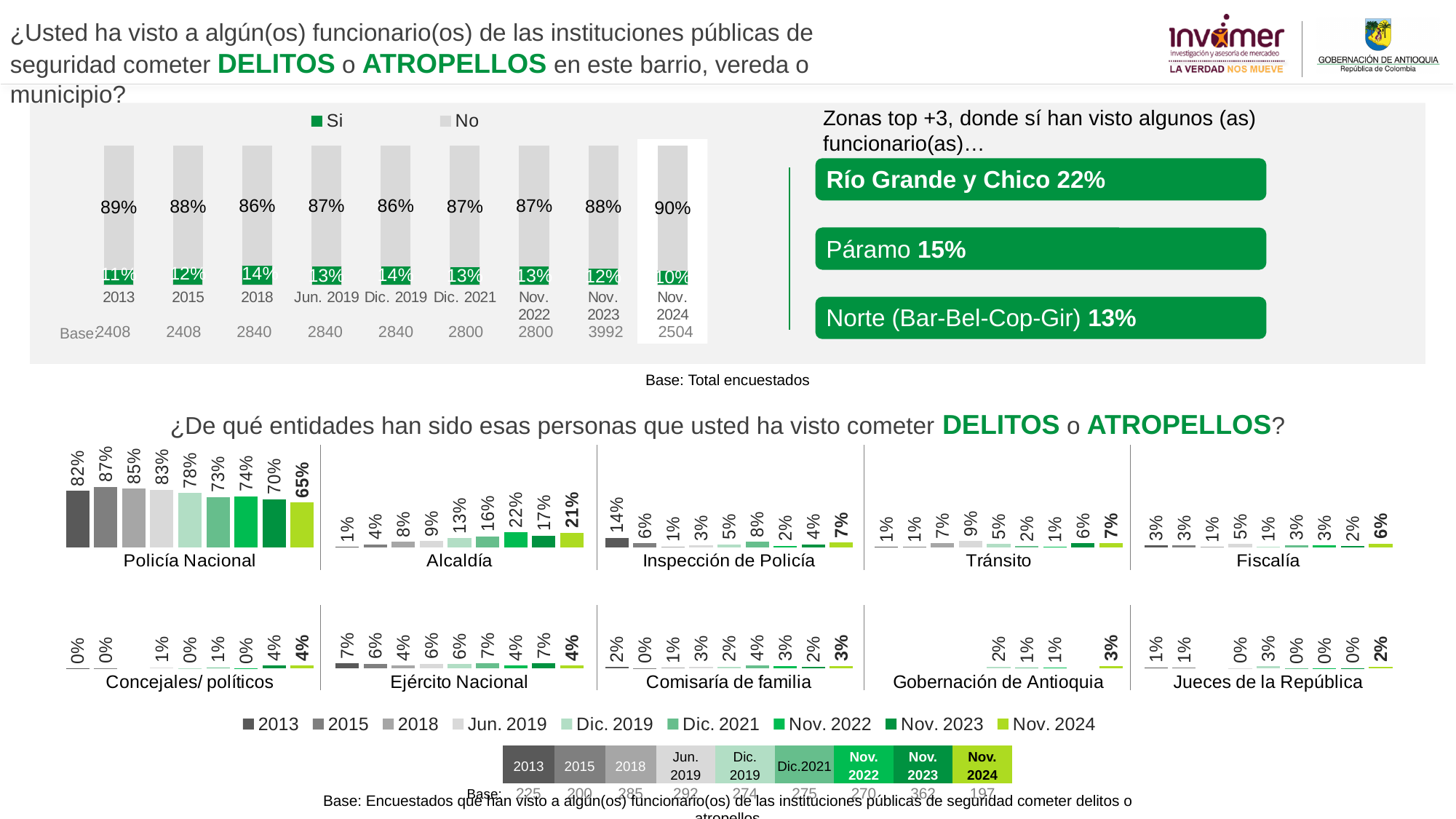

¿Usted ha visto a algún(os) funcionario(os) de las instituciones públicas de seguridad cometer DELITOS o ATROPELLOS en este barrio, vereda o municipio?
Zonas top +3, donde sí han visto algunos (as) funcionario(as)…

### Chart

| Category | Si | No | Igual |
|---|---|---|---|

[unsupported chart]

Río Grande y Chico 22%

Páramo 15%

Norte (Bar-Bel-Cop-Gir) 13%
Base:
| 2408 | 2408 | 2840 | 2840 | 2840 | 2800 | 2800 | 3992 | 2504 |
| --- | --- | --- | --- | --- | --- | --- | --- | --- |
Base: Total encuestados
¿De qué entidades han sido esas personas que usted ha visto cometer DELITOS o ATROPELLOS?

### Chart

| Category | 2013 | 2015 | 2018 | Jun. 2019 | Dic. 2019 | Dic. 2021 | Nov. 2022 | Nov. 2023 | Nov. 2024 |
|---|---|---|---|---|---|---|---|---|---|
| Policía Nacional | 0.8152752379442219 | 0.8738362638224574 | 0.8451140685009898 | 0.8318546360622157 | 0.7815690260828321 | 0.7288342521838109 | 0.7396149923355365 | 0.696582040861279 | 0.6463515445093371 |
| Alcaldía | 0.007818467599353767 | 0.04489801624257805 | 0.08384718885873596 | 0.09380559249264749 | 0.13247171651887407 | 0.16080492423977005 | 0.2177980419549636 | 0.17015952099476686 | 0.21433310425422558 |
| Inspección de Policía | 0.13968735808511124 | 0.06352470167813407 | 0.013090104423823306 | 0.028715820735620113 | 0.046042657828102754 | 0.0823881603995665 | 0.022592902323974092 | 0.04392510782571654 | 0.07346272107032621 |
| Tránsito | 0.0052488866572242675 | 0.008891380521281045 | 0.06586603335233798 | 0.09311503591621814 | 0.048442476416578575 | 0.020764785917903386 | 0.006242482843617999 | 0.060113912623493776 | 0.06549499626199969 |
| Fiscalía | 0.029079704748543208 | 0.03198294415979391 | 0.005418814972272848 | 0.049919093481685 | 0.012268377645531816 | 0.03491746836524428 | 0.026325807571071412 | 0.016657878026408002 | 0.0563563353306019 |

### Chart

| Category | 2013 | 2015 | 2018 | Jun. 2019 | Dic. 2019 | Dic. 2021 | Nov. 2022 | Nov. 2023 | Nov. 2024 |
|---|---|---|---|---|---|---|---|---|---|
| Concejales/ políticos | 0.0017592330004304376 | 0.002239522485390478 | None | 0.014574600545568866 | 0.003156314703426317 | 0.012375849963069436 | 0.0017166491842257462 | 0.03853345313992367 | 0.03945242729013738 |
| Ejército Nacional | 0.07233656141236466 | 0.06241657233118083 | 0.0388287853106729 | 0.0640311627116369 | 0.059435811785150824 | 0.06868176335221145 | 0.041112593555351754 | 0.06849646105317116 | 0.03668827868591257 |
| Comisaría de familia | 0.017523297946170056 | 0.004064627882024026 | 0.010701529600934902 | 0.02525495315838837 | 0.024458829367731777 | 0.03614109822736966 | 0.03331812334226524 | 0.01730608623428946 | 0.03197224140785405 |
| Gobernación de Antioquia | None | None | None | None | 0.020368827024890523 | 0.006064418916805343 | 0.00768404782779385 | None | 0.03145650052840189 |
| Jueces de la República | 0.0131450452406739 | 0.00832713242737062 | None | 0.0040887172781460856 | 0.027431109207245553 | 0.0015332676398133293 | 0.0012444643414239122 | 0.004367989102778925 | 0.020228670070776607 |
|  | 2013 | 2015 | 2018 | Jun. 2019 | Dic. 2019 | Dic.2021 | Nov. 2022 | Nov. 2023 | Nov. 2024 |
| --- | --- | --- | --- | --- | --- | --- | --- | --- | --- |
| Base: | 225 | 200 | 285 | 292 | 274 | 275 | 270 | 362 | 197 |
Base: Encuestados que han visto a algún(os) funcionario(os) de las instituciones públicas de seguridad cometer delitos o atropellos